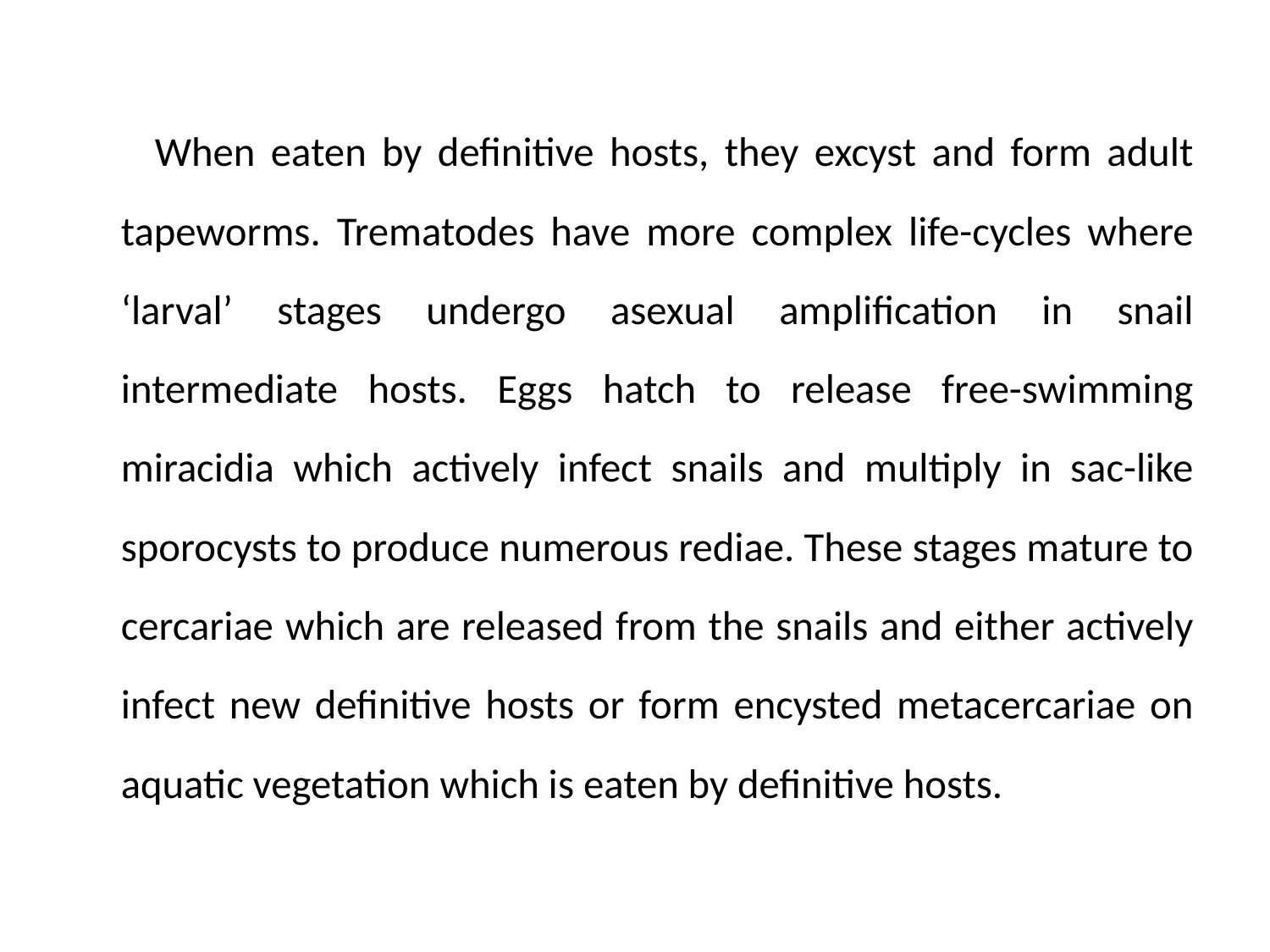

When eaten by definitive hosts, they excyst and form adult tapeworms. Trematodes have more complex life-cycles where ‘larval’ stages undergo asexual amplification in snail intermediate hosts. Eggs hatch to release free-swimming miracidia which actively infect snails and multiply in sac-like sporocysts to produce numerous rediae. These stages mature to cercariae which are released from the snails and either actively infect new definitive hosts or form encysted metacercariae on aquatic vegetation which is eaten by definitive hosts.